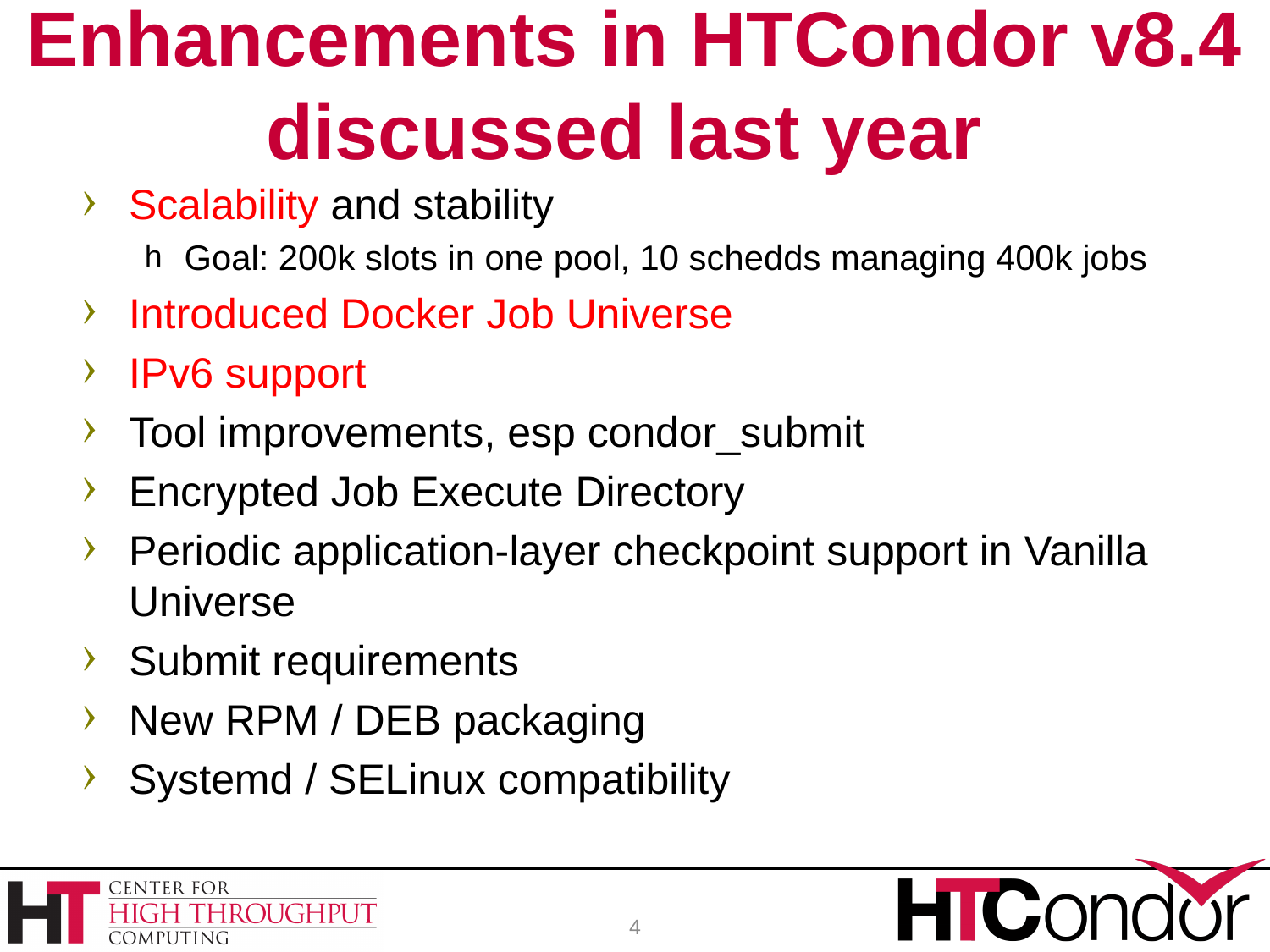

# Enhancements in HTCondor v8.4 discussed last year
Scalability and stability
Goal: 200k slots in one pool, 10 schedds managing 400k jobs
Introduced Docker Job Universe
IPv6 support
Tool improvements, esp condor_submit
Encrypted Job Execute Directory
Periodic application-layer checkpoint support in Vanilla Universe
Submit requirements
New RPM / DEB packaging
Systemd / SELinux compatibility

4